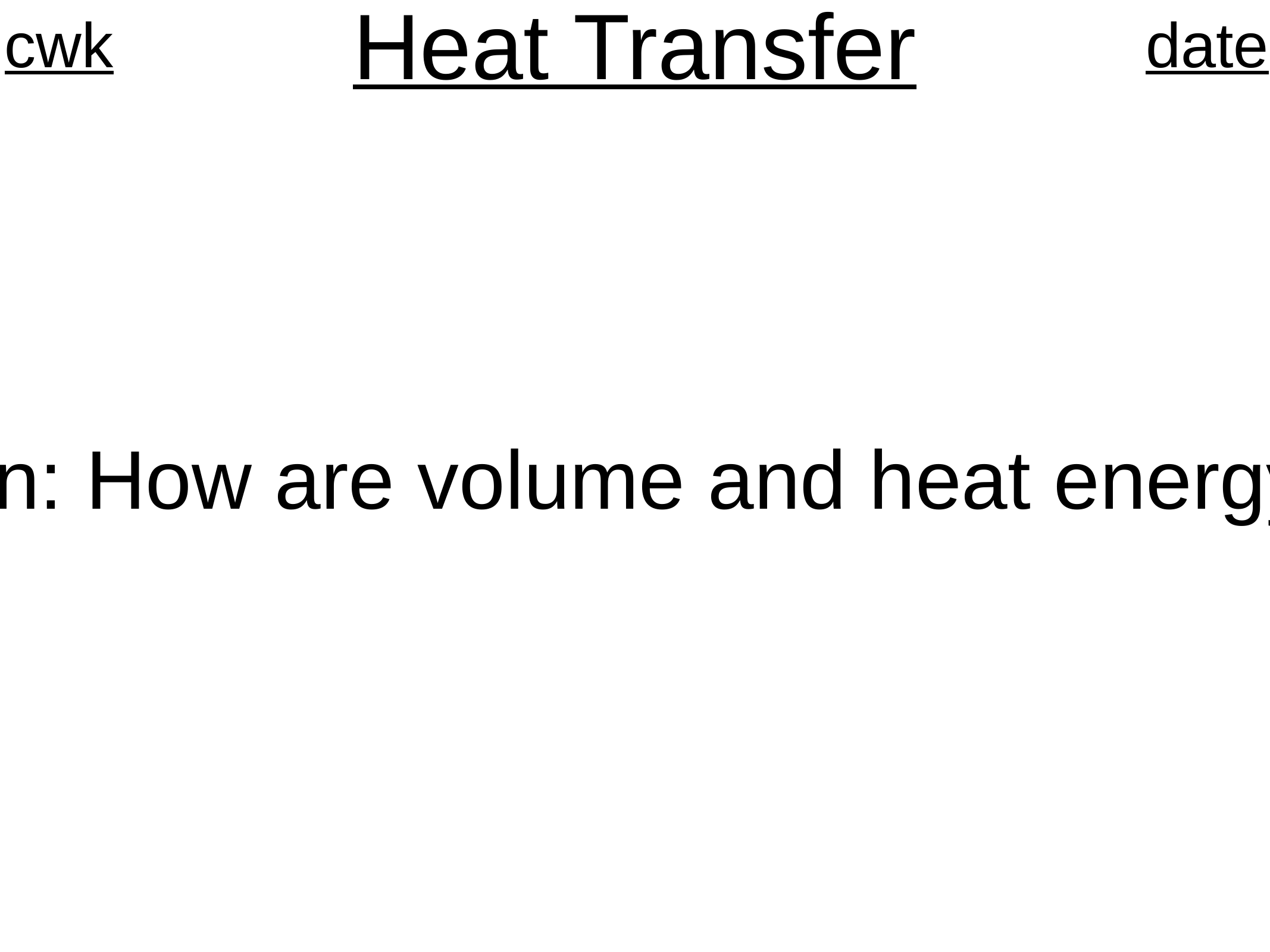

# Heat Transfer
cwk
date
Extension: How are volume and heat energy linked?